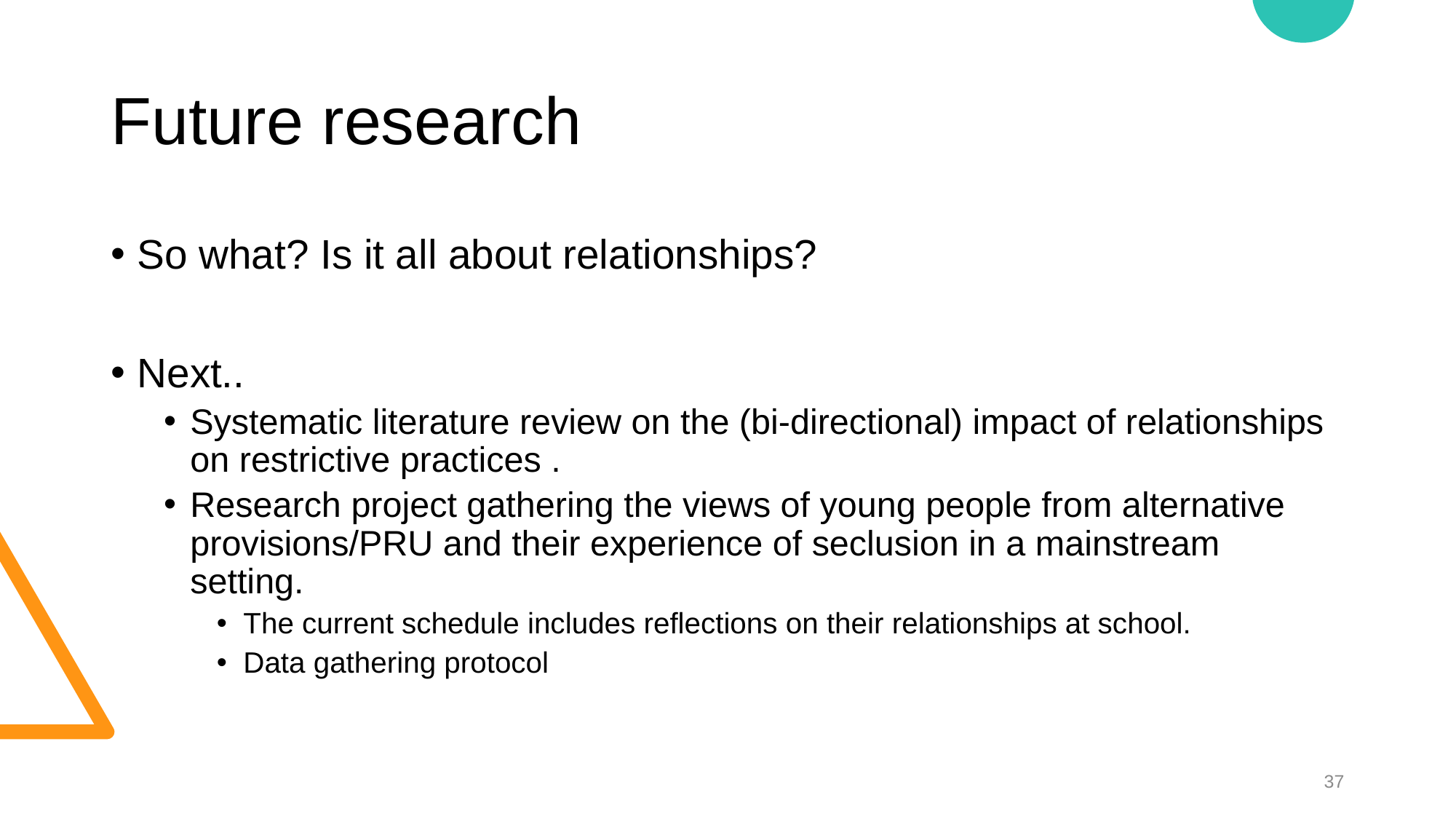

# Future research
So what? Is it all about relationships?

Next..
Systematic literature review on the (bi-directional) impact of relationships on restrictive practices .
Research project gathering the views of young people from alternative provisions/PRU and their experience of seclusion in a mainstream setting.
The current schedule includes reflections on their relationships at school.
Data gathering protocol
37